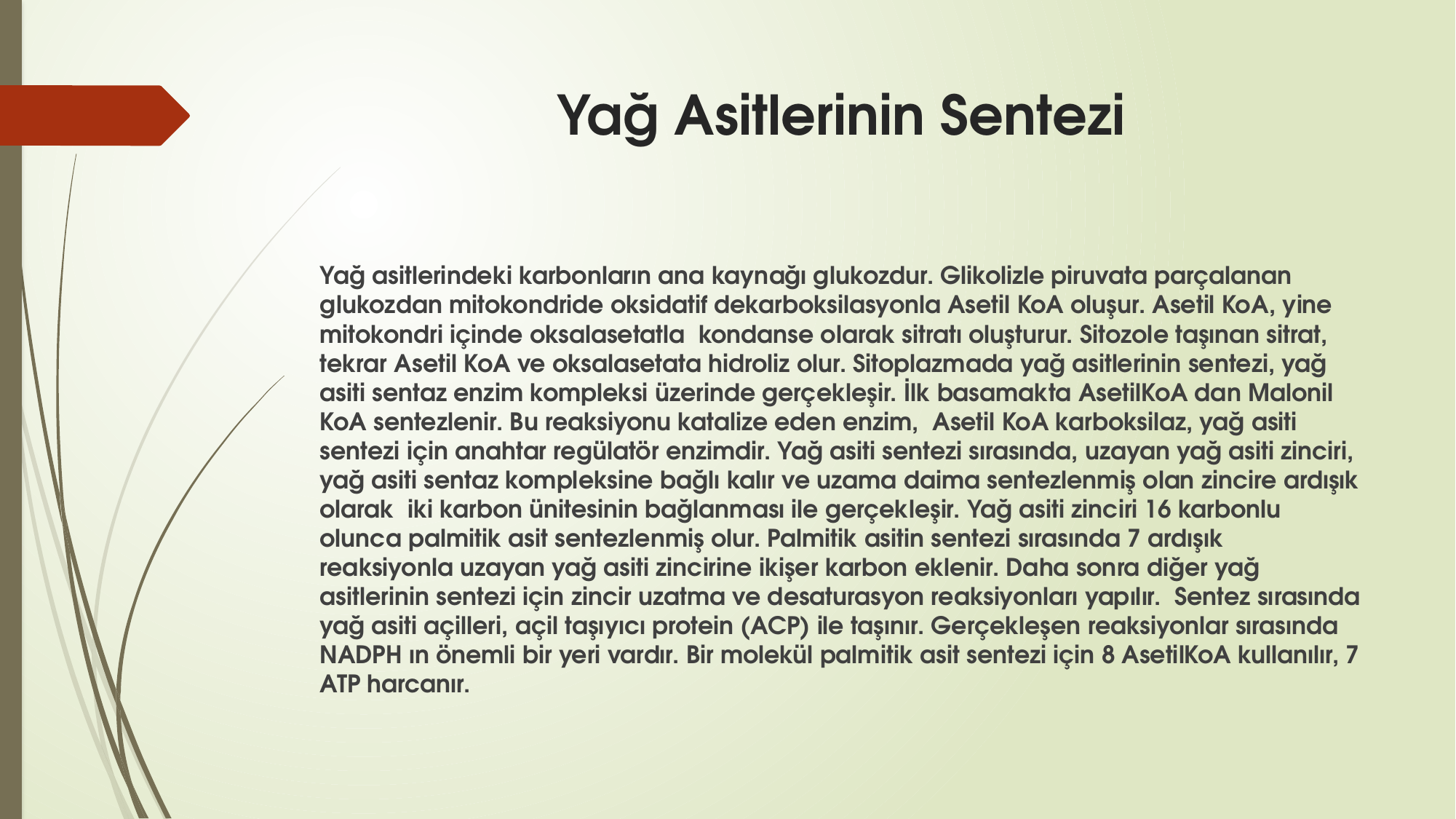

# Yağ Asitlerinin Sentezi
Yağ asitlerindeki karbonların ana kaynağı glukozdur. Glikolizle piruvata parçalanan glukozdan mitokondride oksidatif dekarboksilasyonla Asetil KoA oluşur. Asetil KoA, yine mitokondri içinde oksalasetatla  kondanse olarak sitratı oluşturur. Sitozole taşınan sitrat, tekrar Asetil KoA ve oksalasetata hidroliz olur. Sitoplazmada yağ asitlerinin sentezi, yağ asiti sentaz enzim kompleksi üzerinde gerçekleşir. İlk basamakta AsetilKoA dan Malonil KoA sentezlenir. Bu reaksiyonu katalize eden enzim,  Asetil KoA karboksilaz, yağ asiti sentezi için anahtar regülatör enzimdir. Yağ asiti sentezi sırasında, uzayan yağ asiti zinciri, yağ asiti sentaz kompleksine bağlı kalır ve uzama daima sentezlenmiş olan zincire ardışık olarak  iki karbon ünitesinin bağlanması ile gerçekleşir. Yağ asiti zinciri 16 karbonlu olunca palmitik asit sentezlenmiş olur. Palmitik asitin sentezi sırasında 7 ardışık reaksiyonla uzayan yağ asiti zincirine ikişer karbon eklenir. Daha sonra diğer yağ asitlerinin sentezi için zincir uzatma ve desaturasyon reaksiyonları yapılır.  Sentez sırasında yağ asiti açilleri, açil taşıyıcı protein (ACP) ile taşınır. Gerçekleşen reaksiyonlar sırasında NADPH ın önemli bir yeri vardır. Bir molekül palmitik asit sentezi için 8 AsetilKoA kullanılır, 7 ATP harcanır.